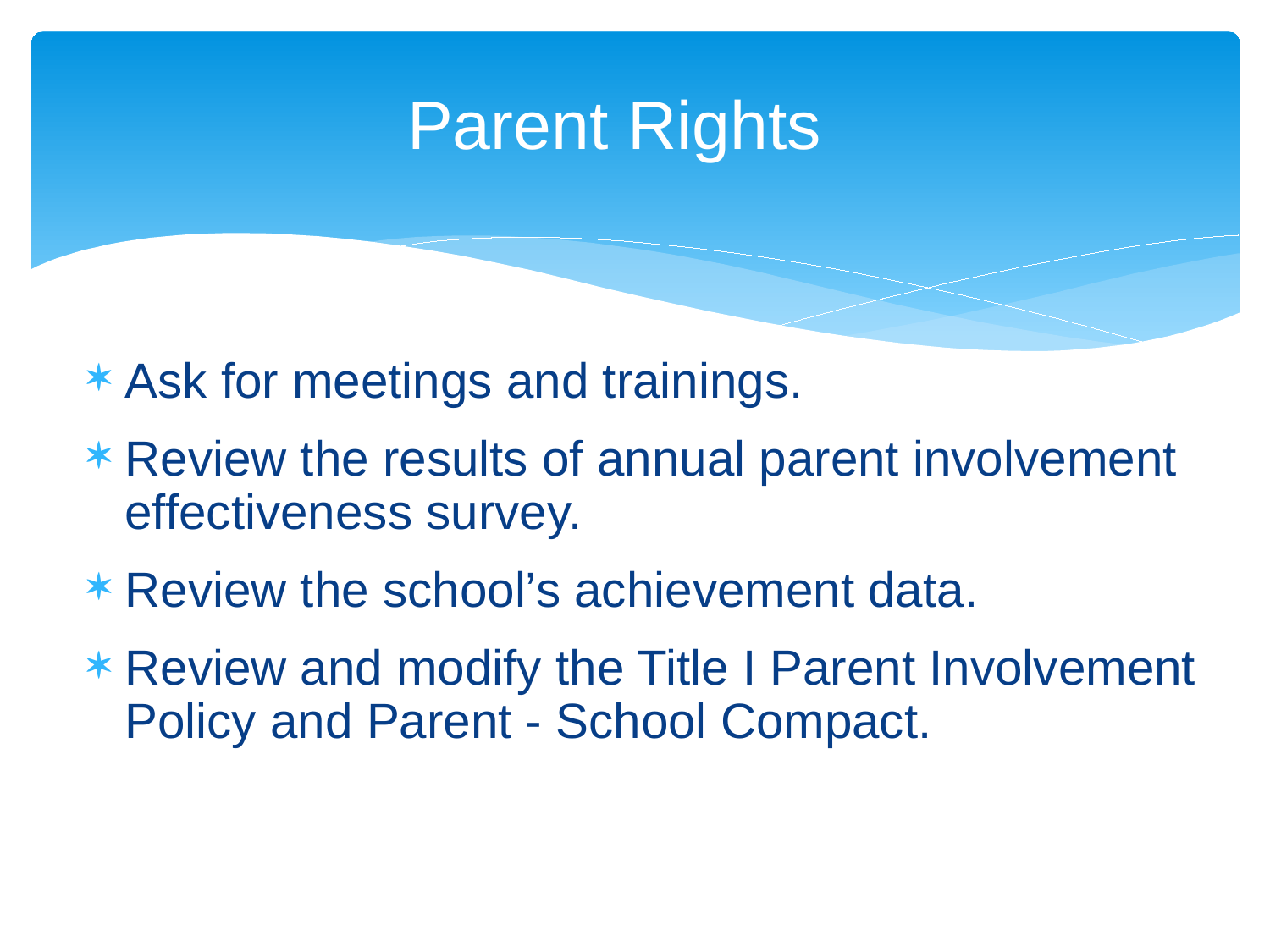

# Parent Rights
Ask for meetings and trainings.
Review the results of annual parent involvement effectiveness survey.
Review the school’s achievement data.
Review and modify the Title I Parent Involvement Policy and Parent - School Compact.